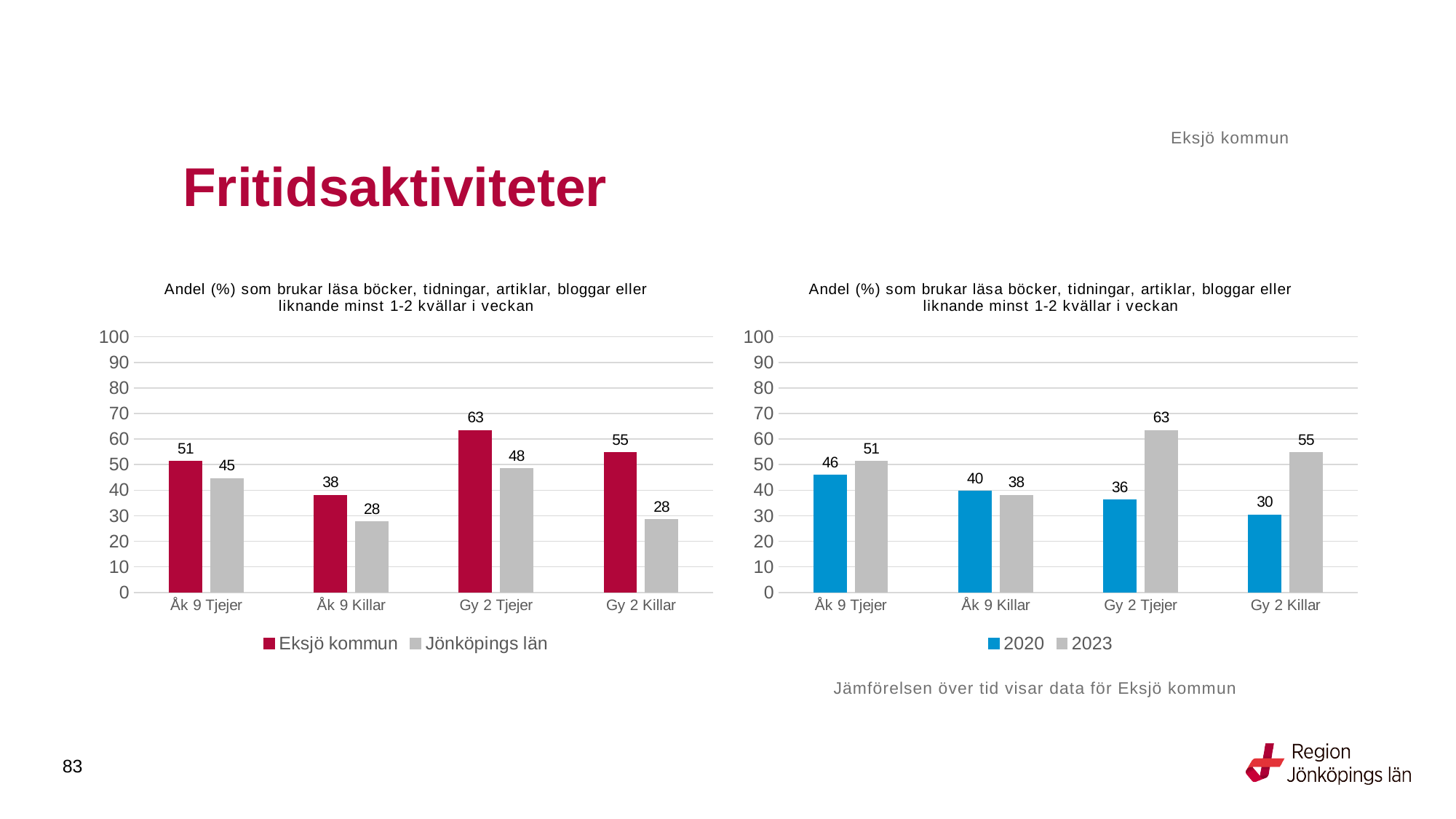

Eksjö kommun
# Fritidsaktiviteter

### Chart: Andel (%) som brukar läsa böcker, tidningar, artiklar, bloggar eller liknande minst 1-2 kvällar i veckan

| Category | Eksjö kommun | Jönköpings län |
|---|---|---|
| Åk 9 Tjejer | 51.2195 | 44.6417 |
| Åk 9 Killar | 38.0 | 27.6828 |
| Gy 2 Tjejer | 63.4146 | 48.4188 |
| Gy 2 Killar | 54.717 | 28.4593 |

### Chart: Andel (%) som brukar läsa böcker, tidningar, artiklar, bloggar eller liknande minst 1-2 kvällar i veckan

| Category | 2020 | 2023 |
|---|---|---|
| Åk 9 Tjejer | 45.8824 | 51.2195 |
| Åk 9 Killar | 39.5349 | 38.0 |
| Gy 2 Tjejer | 36.1111 | 63.4146 |
| Gy 2 Killar | 30.4 | 54.717 |
Jämförelsen över tid visar data för Eksjö kommun
83